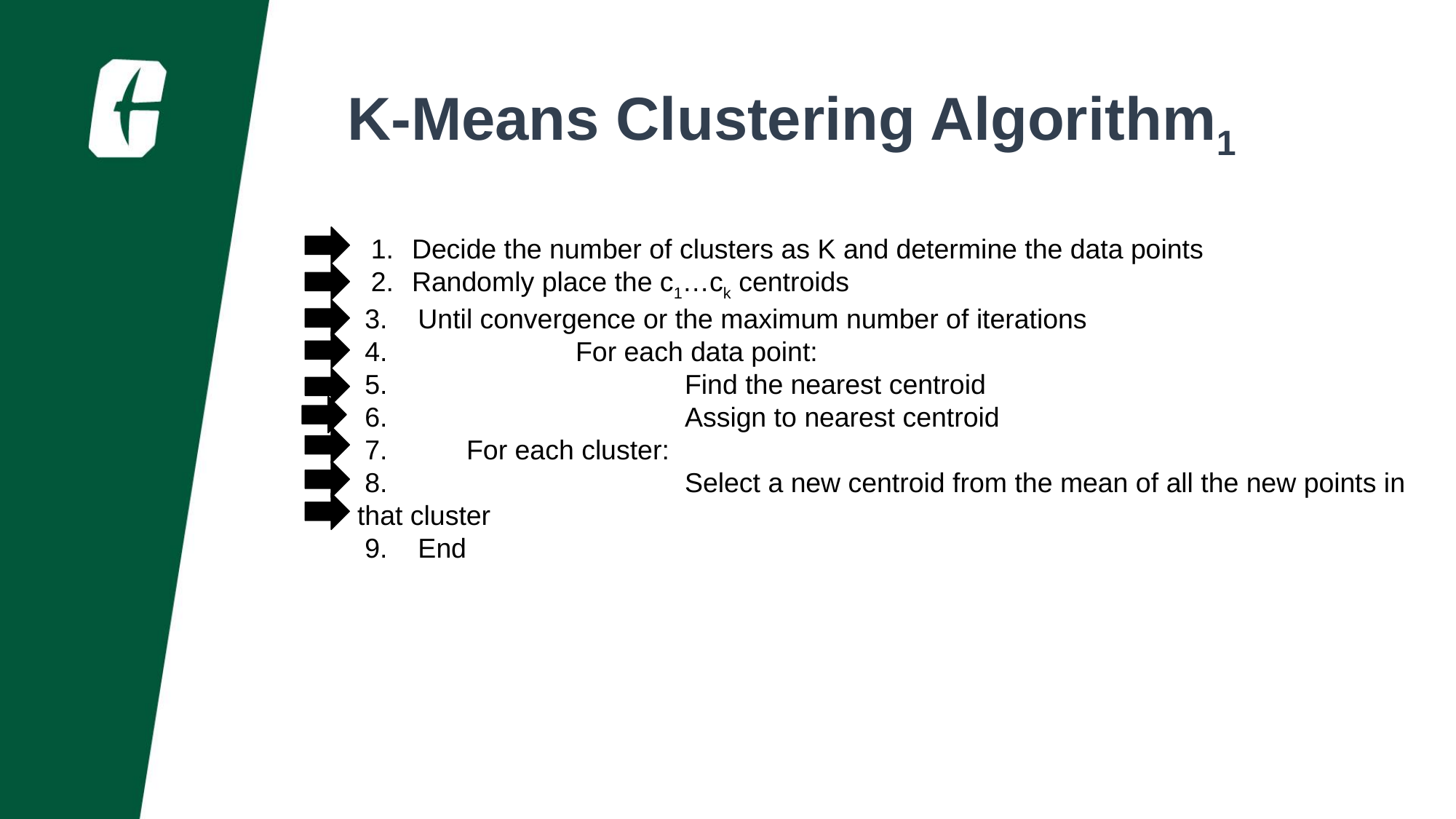

K-Means Clustering Algorithm1
Decide the number of clusters as K and determine the data points
Randomly place the c1…ck centroids
 3.    Until convergence or the maximum number of iterations
 4.   		For each data point:
 5.	     		Find the nearest centroid
 6.	     		Assign to nearest centroid
 7.    	For each cluster:
 8.	     		Select a new centroid from the mean of all the new points in that cluster
 9.    End